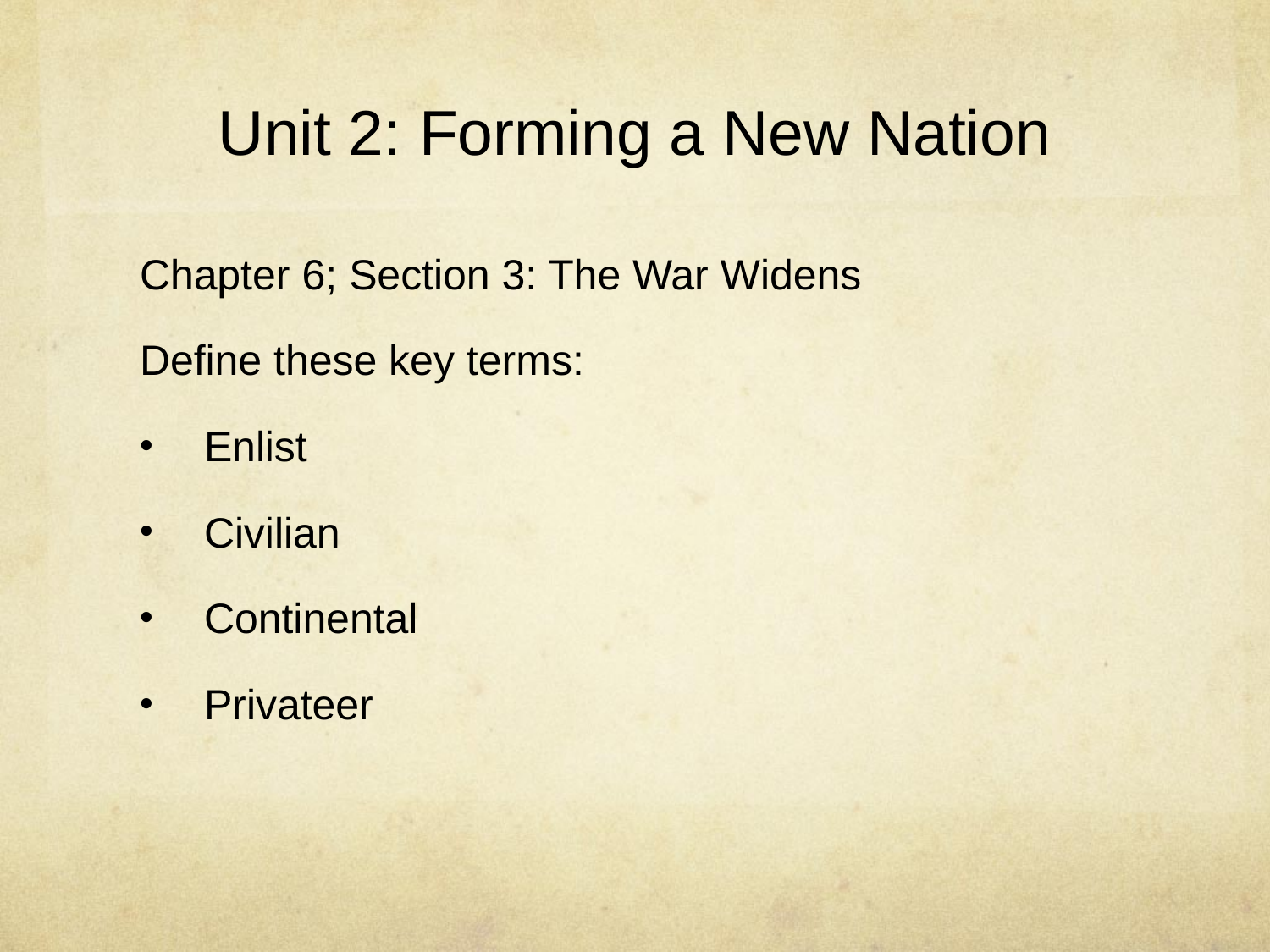

# Unit 2: Forming a New Nation
Chapter 6; Section 3: The War Widens
Define these key terms:
Enlist
Civilian
Continental
Privateer